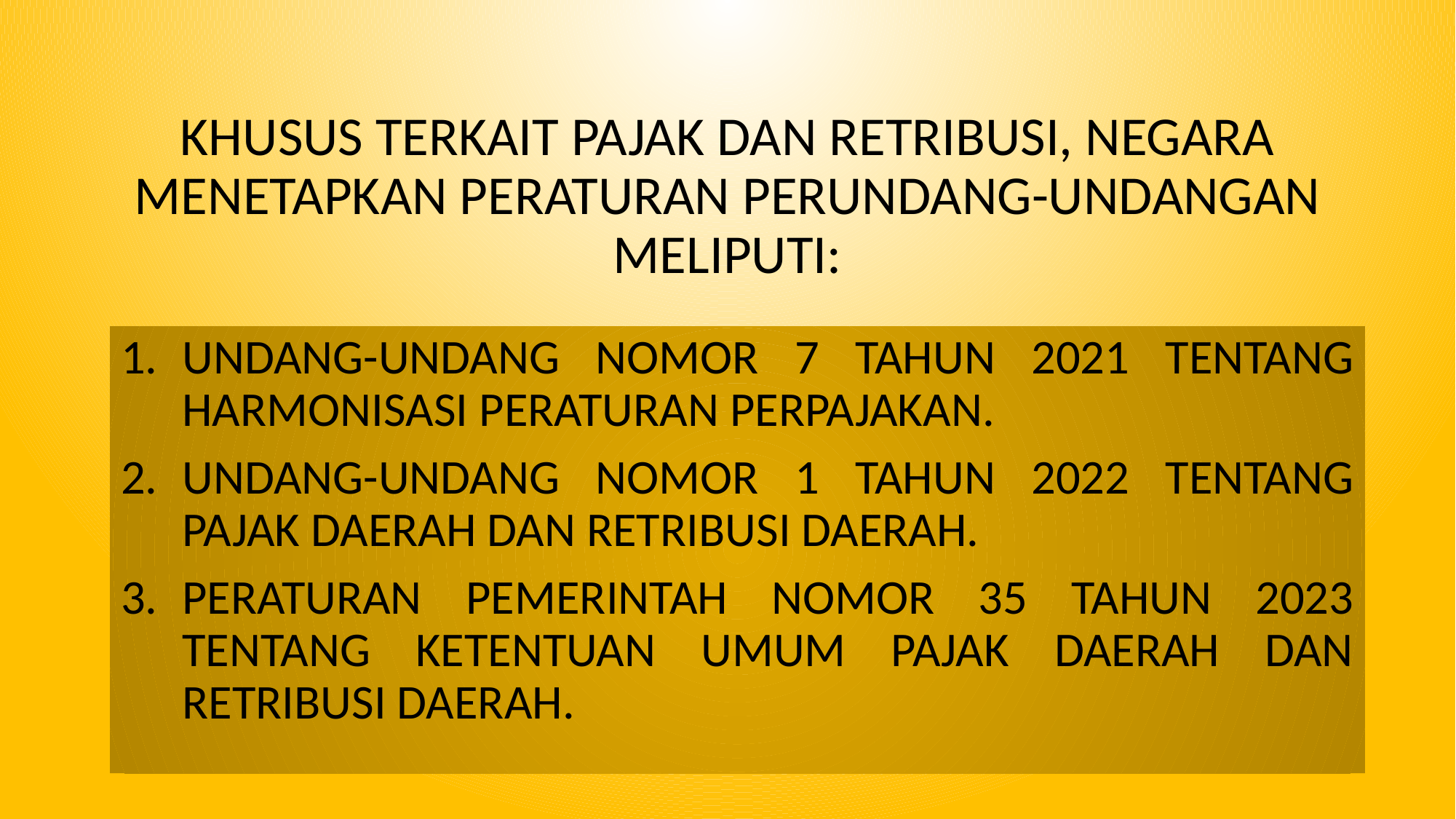

# KHUSUS TERKAIT PAJAK DAN RETRIBUSI, NEGARA MENETAPKAN PERATURAN PERUNDANG-UNDANGAN MELIPUTI:
UNDANG-UNDANG NOMOR 7 TAHUN 2021 TENTANG HARMONISASI PERATURAN PERPAJAKAN.
UNDANG-UNDANG NOMOR 1 TAHUN 2022 TENTANG PAJAK DAERAH DAN RETRIBUSI DAERAH.
PERATURAN PEMERINTAH NOMOR 35 TAHUN 2023 TENTANG KETENTUAN UMUM PAJAK DAERAH DAN RETRIBUSI DAERAH.